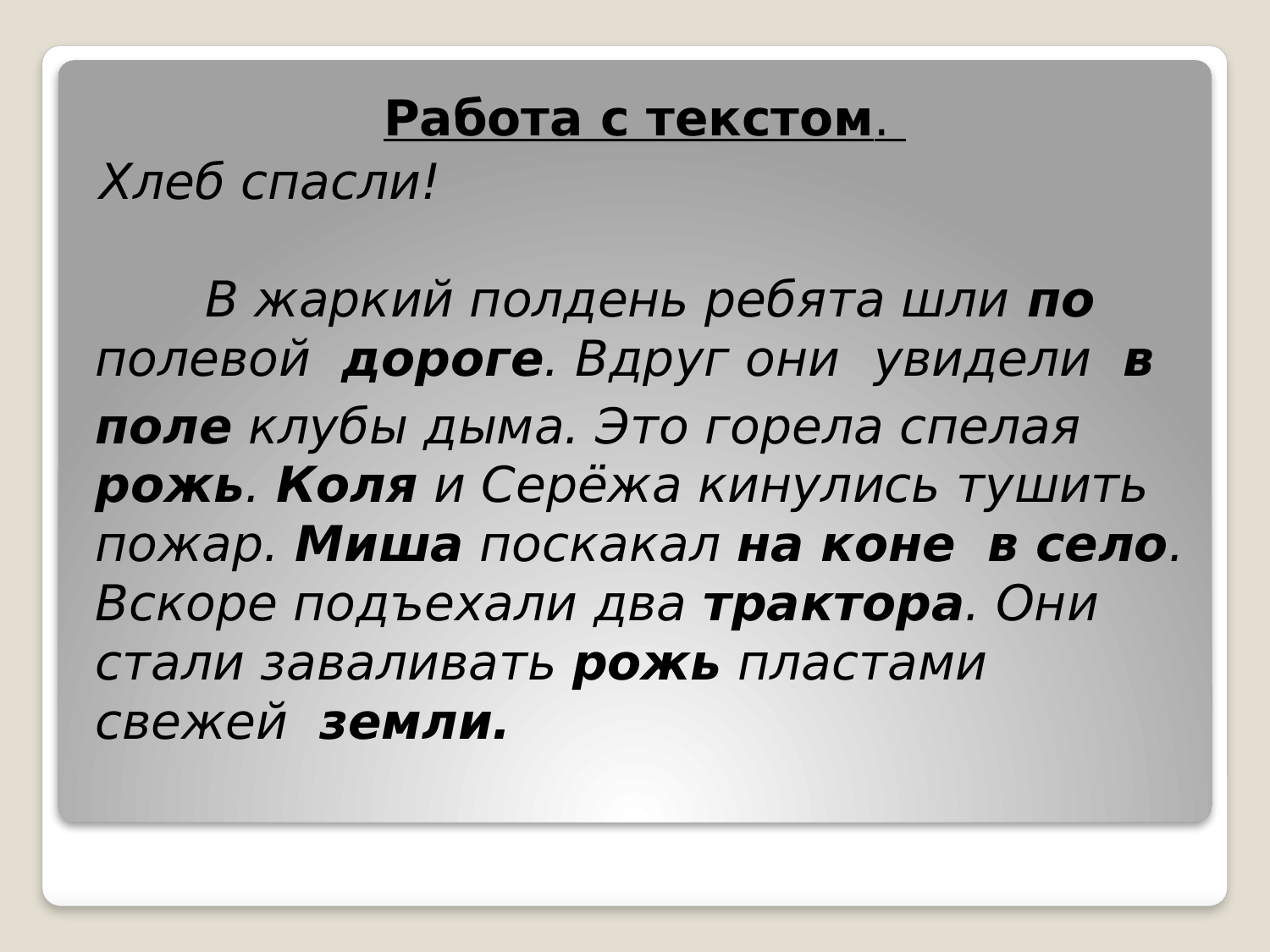

Работа с текстом.
Хлеб спасли!
       В жаркий полдень ребята шли по полевой  дороге. Вдруг они   увидели  в поле клубы дыма. Это горела спелая рожь. Коля и Серёжа кинулись тушить пожар. Миша поскакал на коне  в село. Вскоре подъехали два трактора. Они стали заваливать рожь пластами свежей  земли.